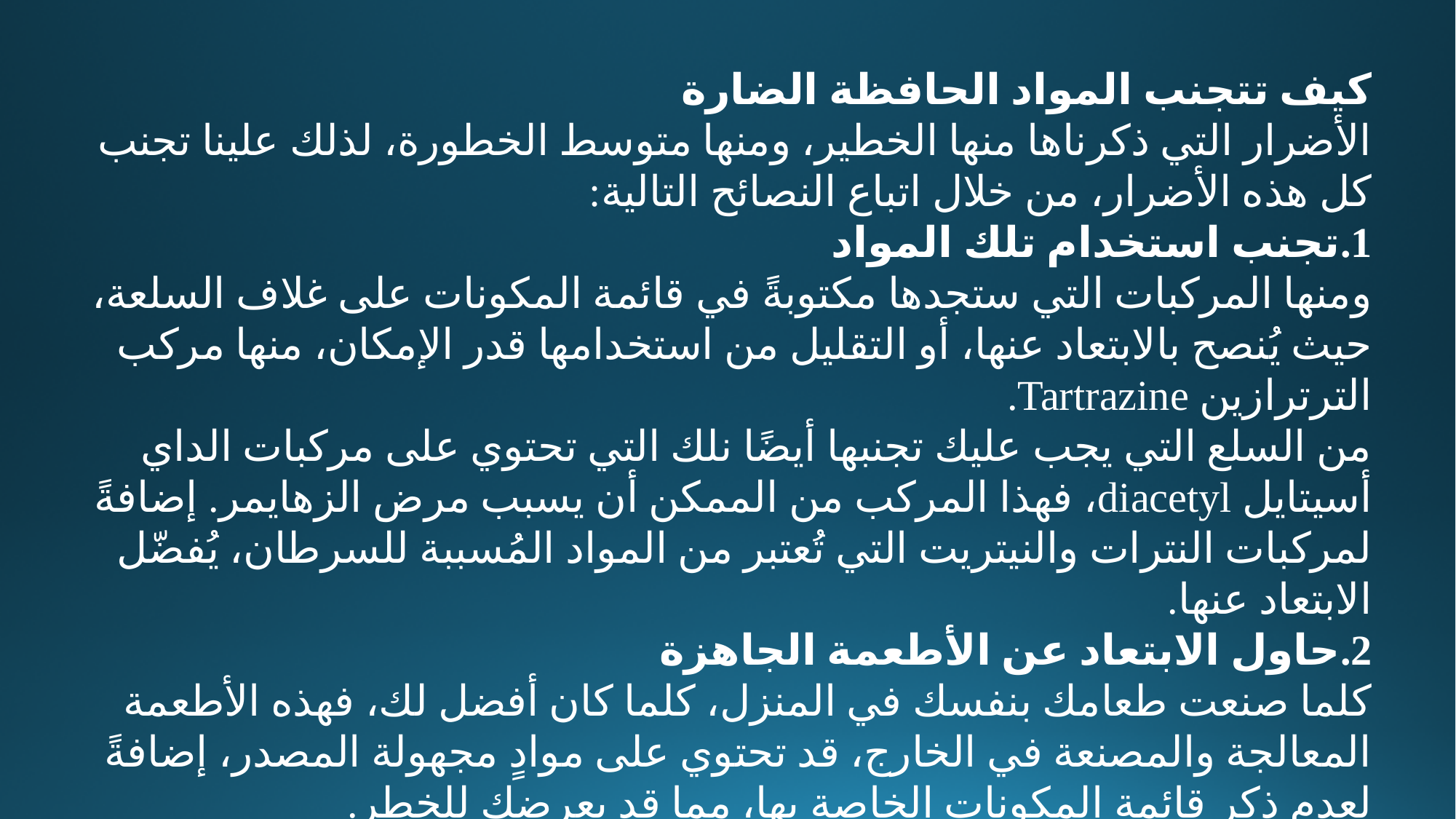

كيف تتجنب المواد الحافظة الضارة
الأضرار التي ذكرناها منها الخطير، ومنها متوسط الخطورة، لذلك علينا تجنب كل هذه الأضرار، من خلال اتباع النصائح التالية:
تجنب استخدام تلك المواد
ومنها المركبات التي ستجدها مكتوبةً في قائمة المكونات على غلاف السلعة، حيث يُنصح بالابتعاد عنها، أو التقليل من استخدامها قدر الإمكان، منها مركب الترترازين Tartrazine.
من السلع التي يجب عليك تجنبها أيضًا نلك التي تحتوي على مركبات الداي أسيتايل diacetyl، فهذا المركب من الممكن أن يسبب مرض الزهايمر. إضافةً لمركبات النترات والنيتريت التي تُعتبر من المواد المُسببة للسرطان، يُفضّل الابتعاد عنها.
حاول الابتعاد عن الأطعمة الجاهزة
كلما صنعت طعامك بنفسك في المنزل، كلما كان أفضل لك، فهذه الأطعمة المعالجة والمصنعة في الخارج، قد تحتوي على موادٍ مجهولة المصدر، إضافةً لعدم ذكر قائمة المكونات الخاصة بها، مما قد يعرضك للخطر.